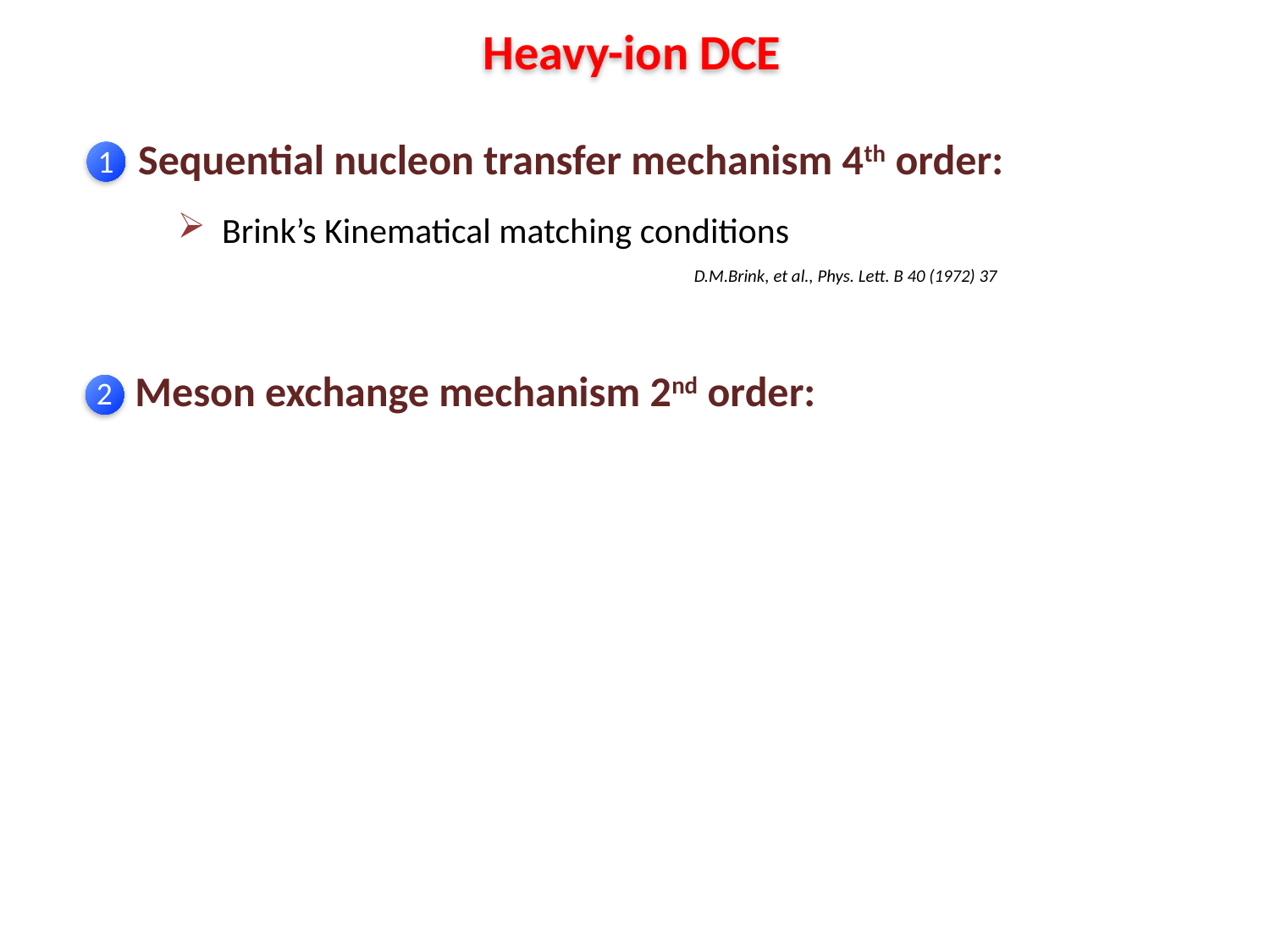

Heavy-ion DCE
Sequential nucleon transfer mechanism 4th order:

  Brink’s Kinematical matching conditions
1

D.M.Brink, et al., Phys. Lett. B 40 (1972) 37
Meson exchange mechanism 2nd order:
2